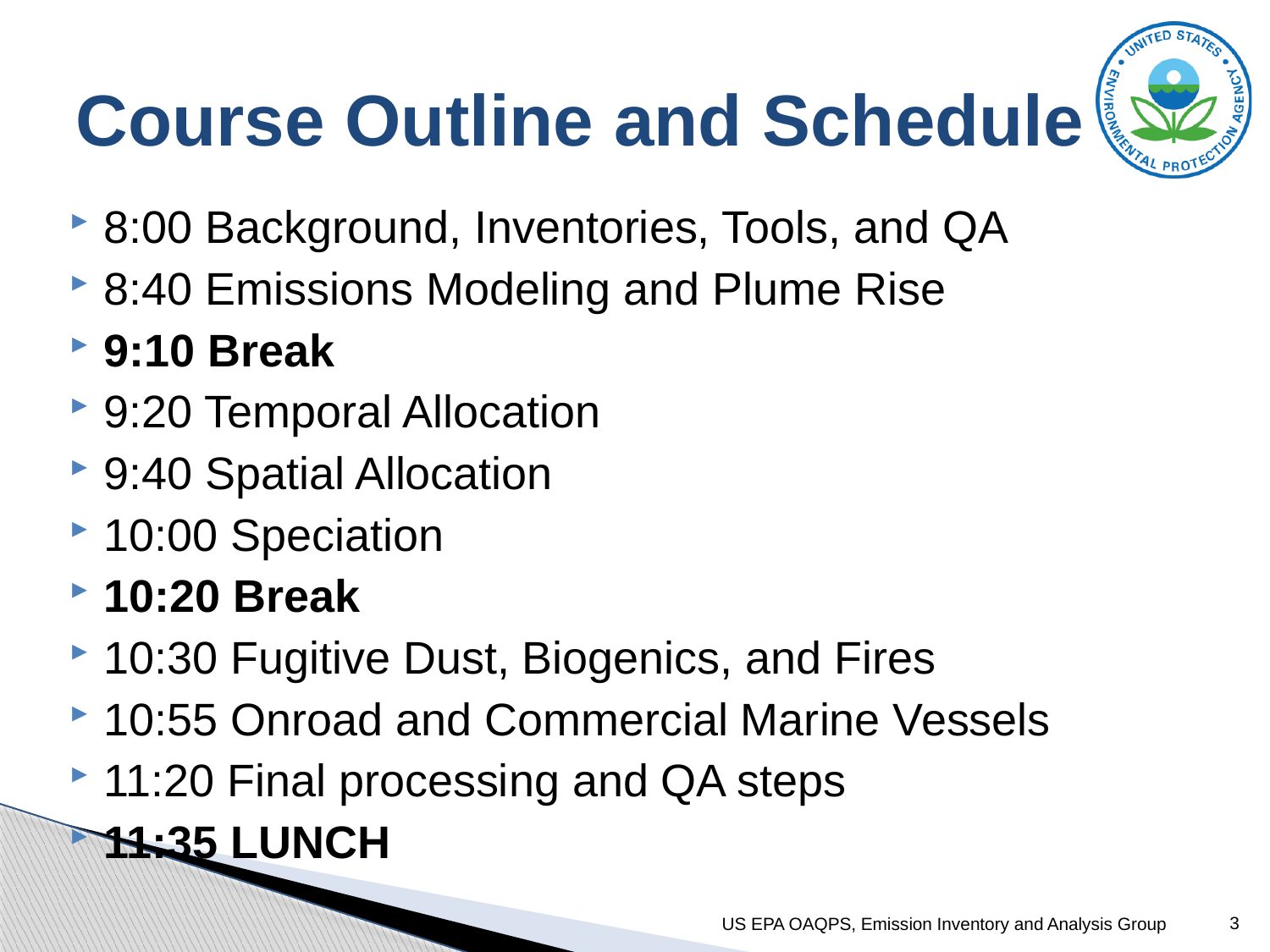

# Course Outline and Schedule
8:00 Background, Inventories, Tools, and QA
8:40 Emissions Modeling and Plume Rise
9:10 Break
9:20 Temporal Allocation
9:40 Spatial Allocation
10:00 Speciation
10:20 Break
10:30 Fugitive Dust, Biogenics, and Fires
10:55 Onroad and Commercial Marine Vessels
11:20 Final processing and QA steps
11:35 LUNCH

3
US EPA OAQPS, Emission Inventory and Analysis Group